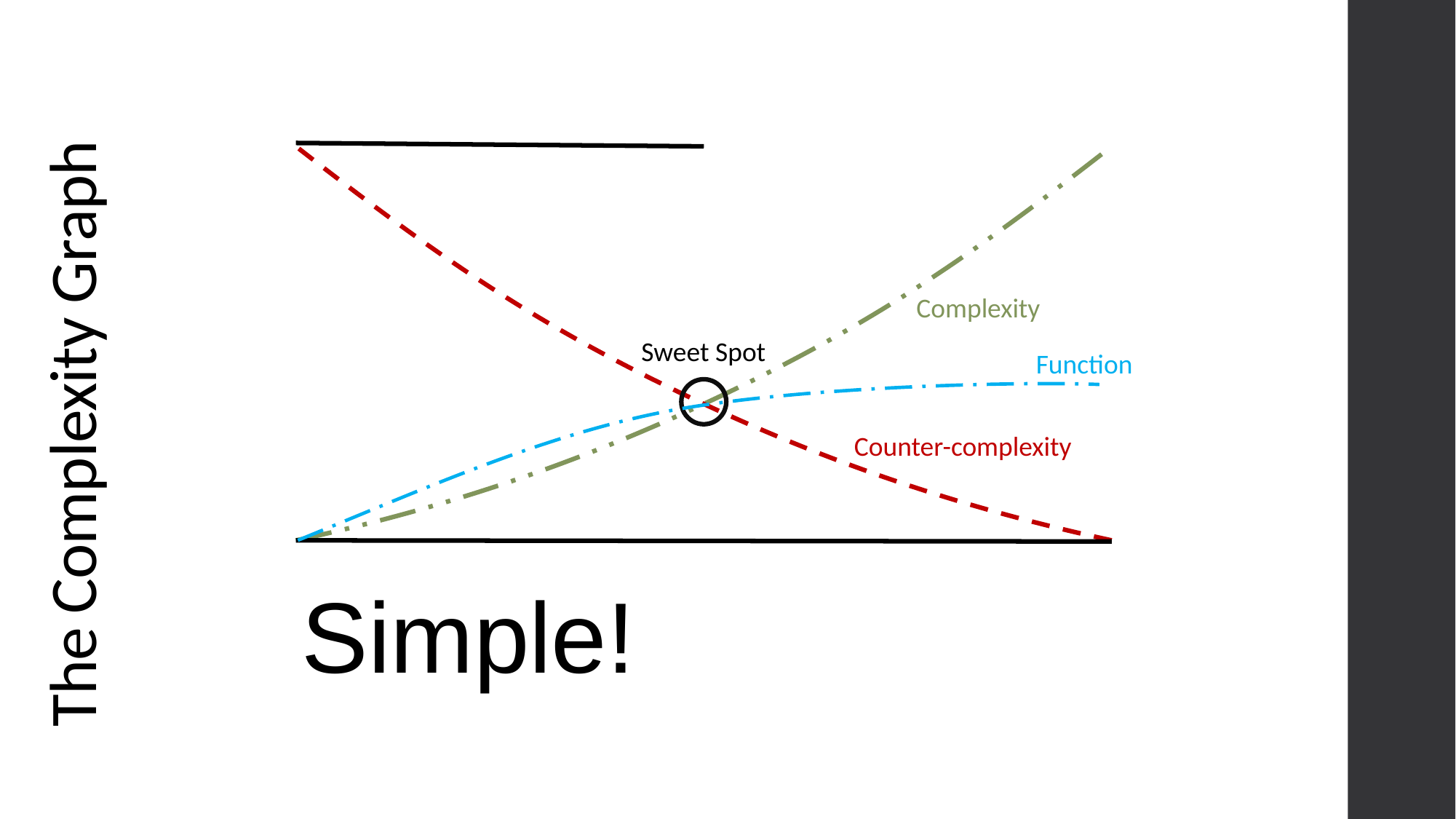

Complexity
# The Complexity Graph
Sweet Spot
Function

Counter-complexity
Simple!